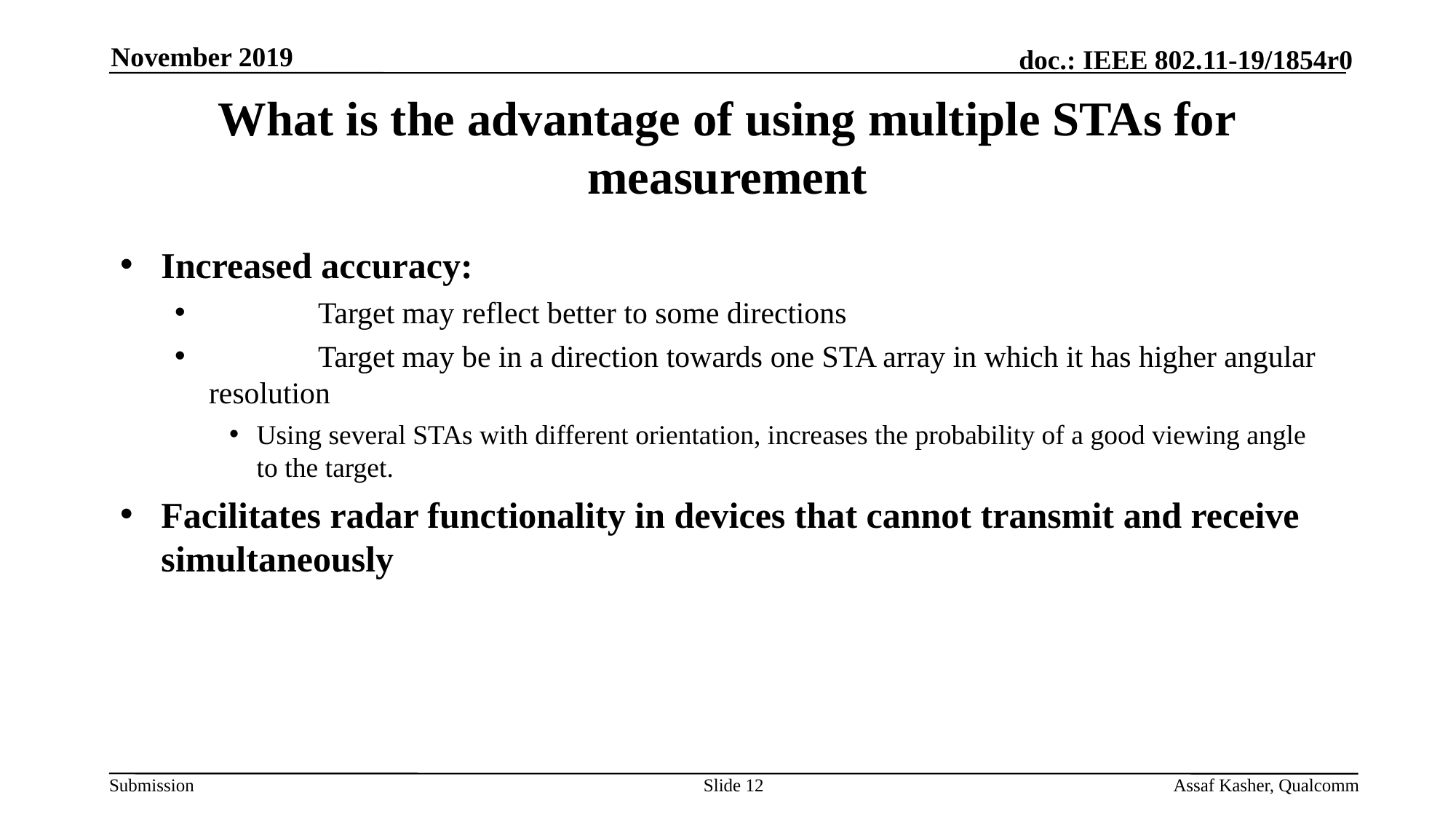

November 2019
# What is the advantage of using multiple STAs for measurement
Increased accuracy:
	Target may reflect better to some directions
	Target may be in a direction towards one STA array in which it has higher angular resolution
Using several STAs with different orientation, increases the probability of a good viewing angle to the target.
Facilitates radar functionality in devices that cannot transmit and receive simultaneously

Slide 12
Assaf Kasher, Qualcomm